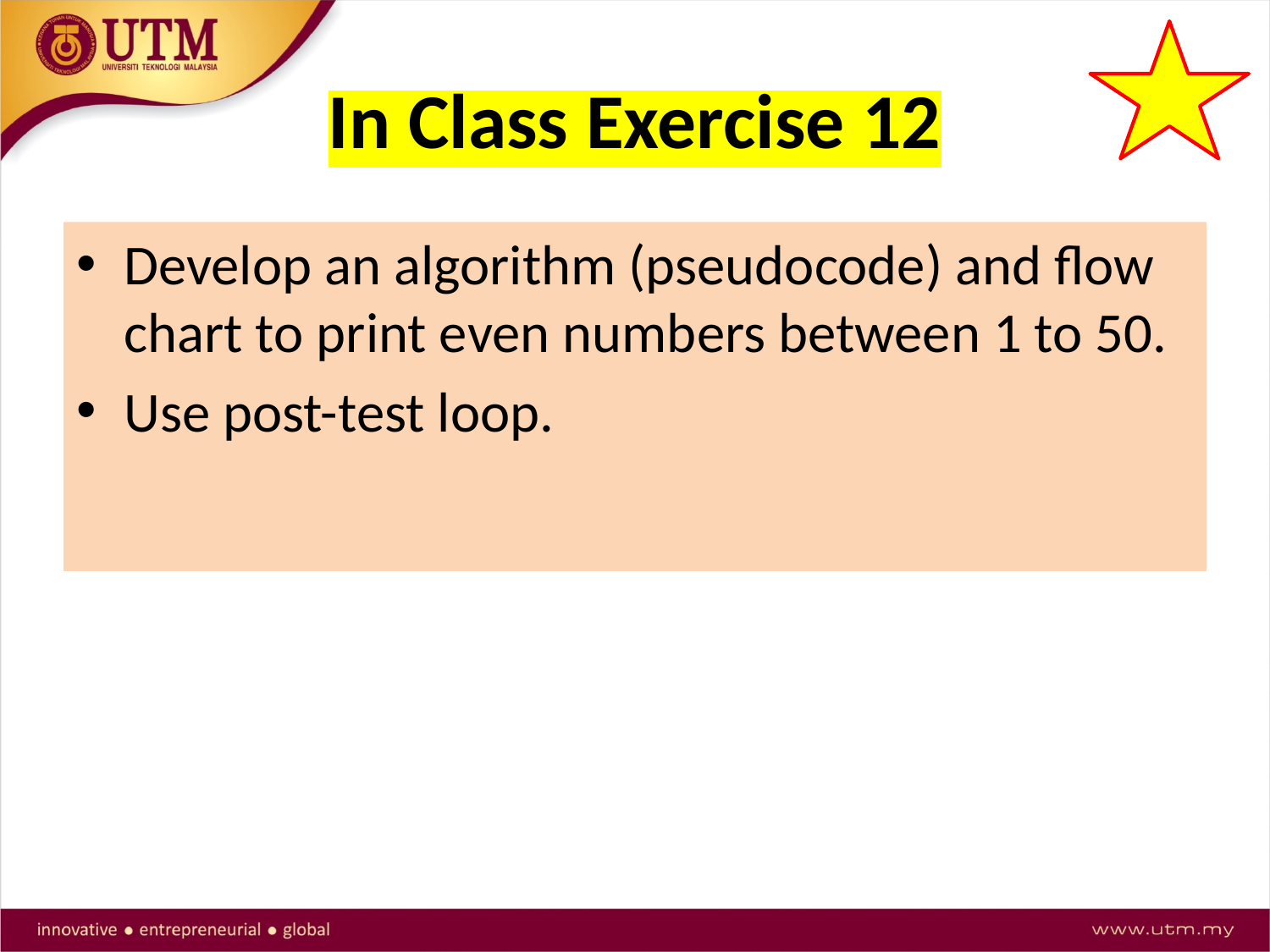

# In Class Exercise 12
Develop an algorithm (pseudocode) and flow chart to print even numbers between 1 to 50.
Use post-test loop.